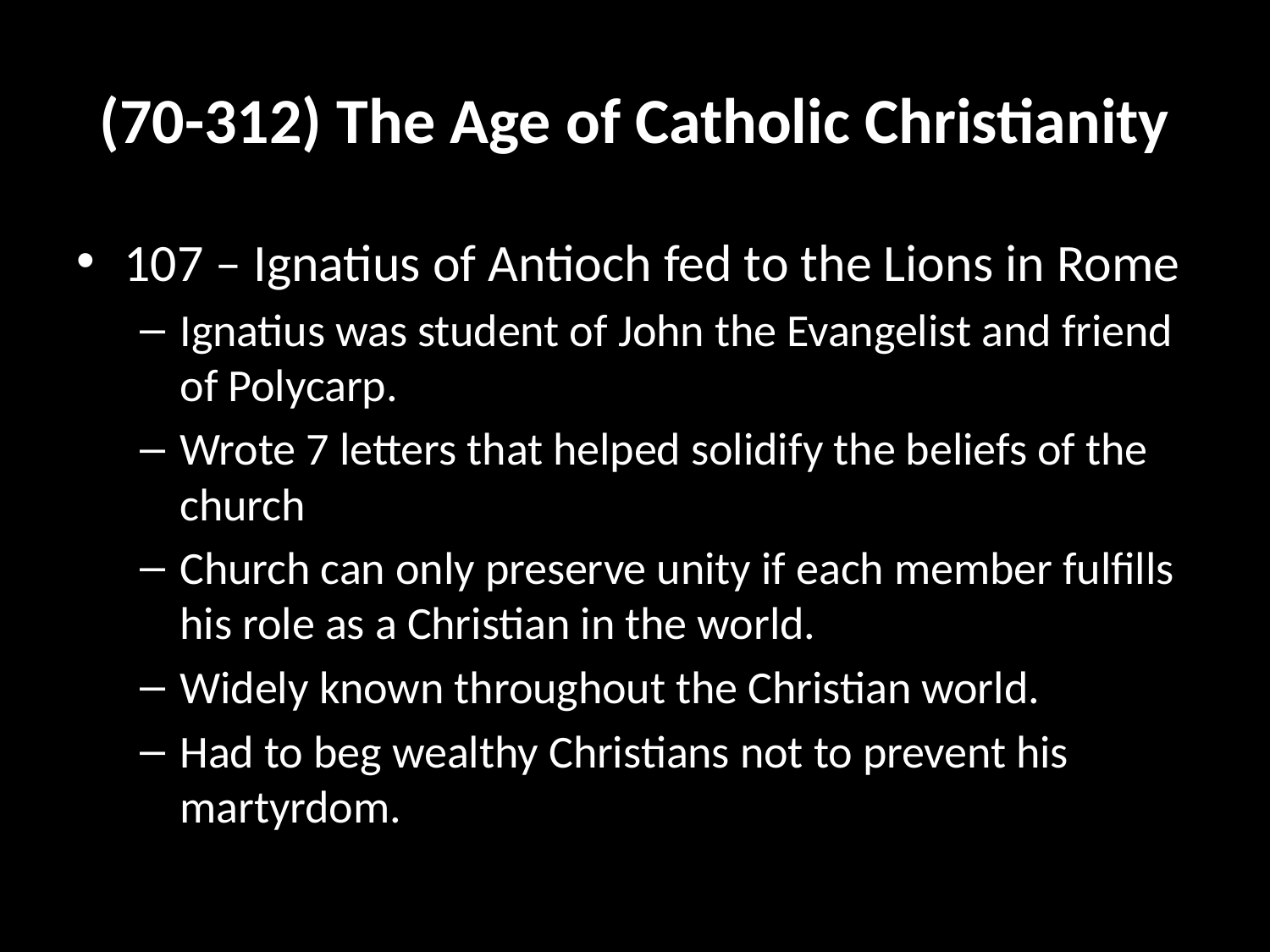

# (70-312) The Age of Catholic Christianity
107 – Ignatius of Antioch fed to the Lions in Rome
Ignatius was student of John the Evangelist and friend of Polycarp.
Wrote 7 letters that helped solidify the beliefs of the church
Church can only preserve unity if each member fulfills his role as a Christian in the world.
Widely known throughout the Christian world.
Had to beg wealthy Christians not to prevent his martyrdom.